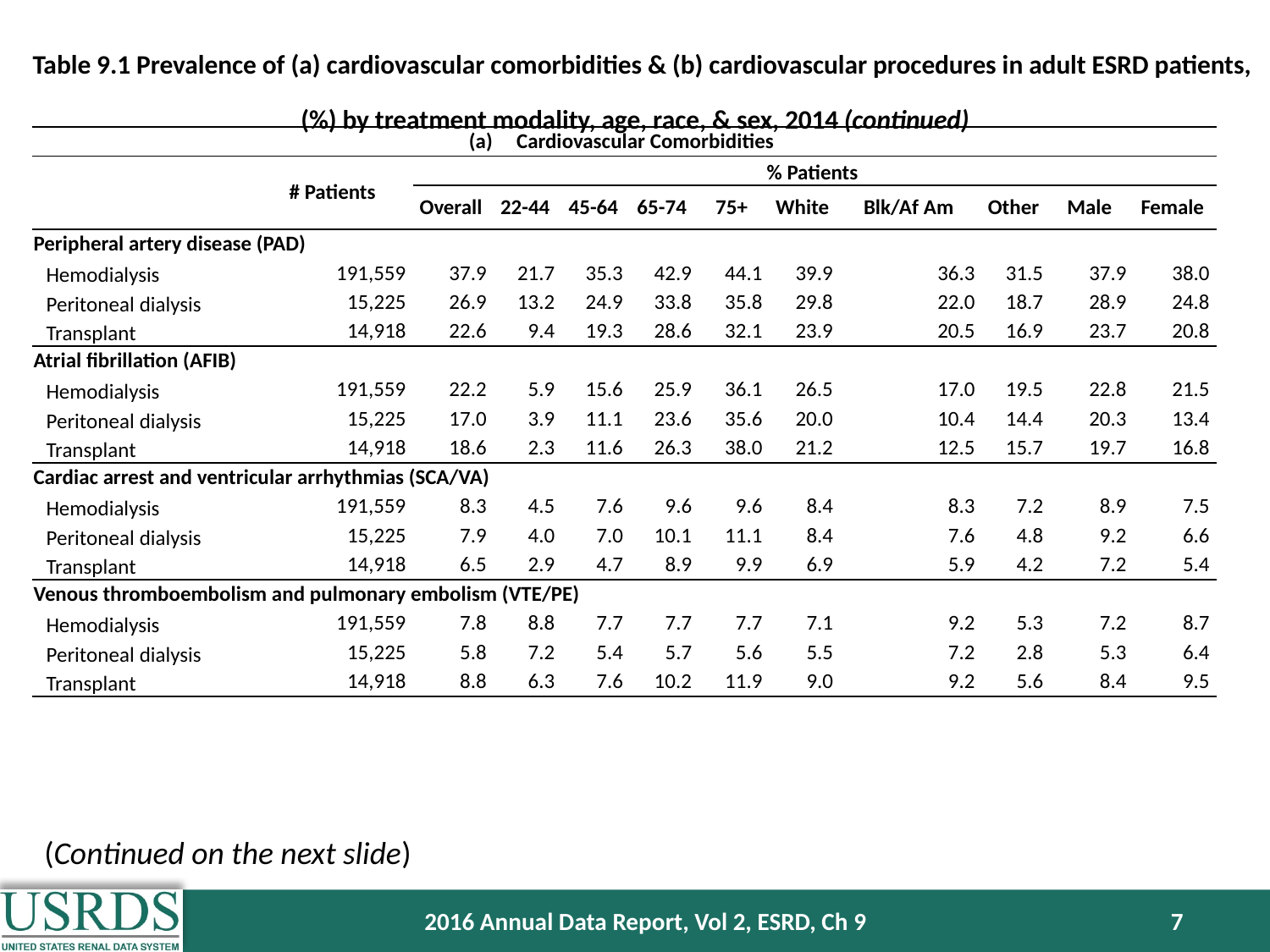

Table 9.1 Prevalence of (a) cardiovascular comorbidities & (b) cardiovascular procedures in adult ESRD patients, (%) by treatment modality, age, race, & sex, 2014 (continued)
| Cardiovascular Comorbidities |  |  |  |  |  |  |  |  |  |  |  |  |
| --- | --- | --- | --- | --- | --- | --- | --- | --- | --- | --- | --- | --- |
|  | # Patients | % Patients |  |  |  |  |  |  |  |  |  |  |
|  |  | Overall | 22-44 | 45-64 | 65-74 | 75+ | White | Blk/Af Am |  | Other | Male | Female |
| Peripheral artery disease (PAD) |  |  |  |  |  |  |  |  |  |  |  |  |
| Hemodialysis | 191,559 | 37.9 | 21.7 | 35.3 | 42.9 | 44.1 | 39.9 | 36.3 |  | 31.5 | 37.9 | 38.0 |
| Peritoneal dialysis | 15,225 | 26.9 | 13.2 | 24.9 | 33.8 | 35.8 | 29.8 | 22.0 |  | 18.7 | 28.9 | 24.8 |
| Transplant | 14,918 | 22.6 | 9.4 | 19.3 | 28.6 | 32.1 | 23.9 | 20.5 |  | 16.9 | 23.7 | 20.8 |
| Atrial fibrillation (AFIB) |  |  |  |  |  |  |  |  |  |  |  |  |
| Hemodialysis | 191,559 | 22.2 | 5.9 | 15.6 | 25.9 | 36.1 | 26.5 | 17.0 |  | 19.5 | 22.8 | 21.5 |
| Peritoneal dialysis | 15,225 | 17.0 | 3.9 | 11.1 | 23.6 | 35.6 | 20.0 | 10.4 |  | 14.4 | 20.3 | 13.4 |
| Transplant | 14,918 | 18.6 | 2.3 | 11.6 | 26.3 | 38.0 | 21.2 | 12.5 |  | 15.7 | 19.7 | 16.8 |
| Cardiac arrest and ventricular arrhythmias (SCA/VA) |  |  |  |  |  |  |  |  |  |  |  |  |
| Hemodialysis | 191,559 | 8.3 | 4.5 | 7.6 | 9.6 | 9.6 | 8.4 | 8.3 |  | 7.2 | 8.9 | 7.5 |
| Peritoneal dialysis | 15,225 | 7.9 | 4.0 | 7.0 | 10.1 | 11.1 | 8.4 | 7.6 |  | 4.8 | 9.2 | 6.6 |
| Transplant | 14,918 | 6.5 | 2.9 | 4.7 | 8.9 | 9.9 | 6.9 | 5.9 |  | 4.2 | 7.2 | 5.4 |
| Venous thromboembolism and pulmonary embolism (VTE/PE) |  |  |  |  |  |  |  |  |  |  |  |  |
| Hemodialysis | 191,559 | 7.8 | 8.8 | 7.7 | 7.7 | 7.7 | 7.1 | 9.2 |  | 5.3 | 7.2 | 8.7 |
| Peritoneal dialysis | 15,225 | 5.8 | 7.2 | 5.4 | 5.7 | 5.6 | 5.5 | 7.2 |  | 2.8 | 5.3 | 6.4 |
| Transplant | 14,918 | 8.8 | 6.3 | 7.6 | 10.2 | 11.9 | 9.0 | 9.2 |  | 5.6 | 8.4 | 9.5 |
(Continued on the next slide)
2016 Annual Data Report, Vol 2, ESRD, Ch 9

7